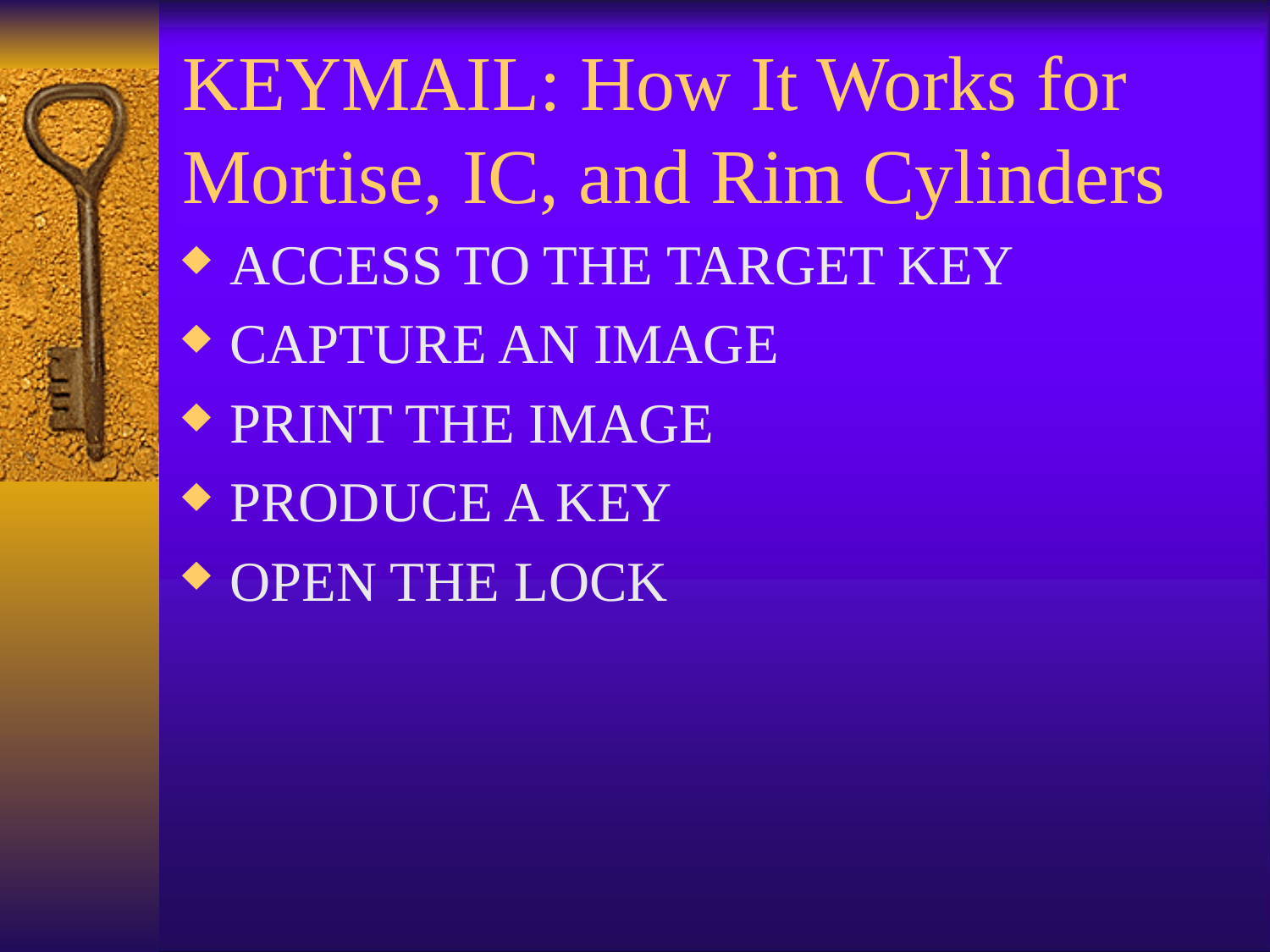

# KEYMAIL: How It Works for Mortise, IC, and Rim Cylinders
ACCESS TO THE TARGET KEY
CAPTURE AN IMAGE
PRINT THE IMAGE
PRODUCE A KEY
OPEN THE LOCK